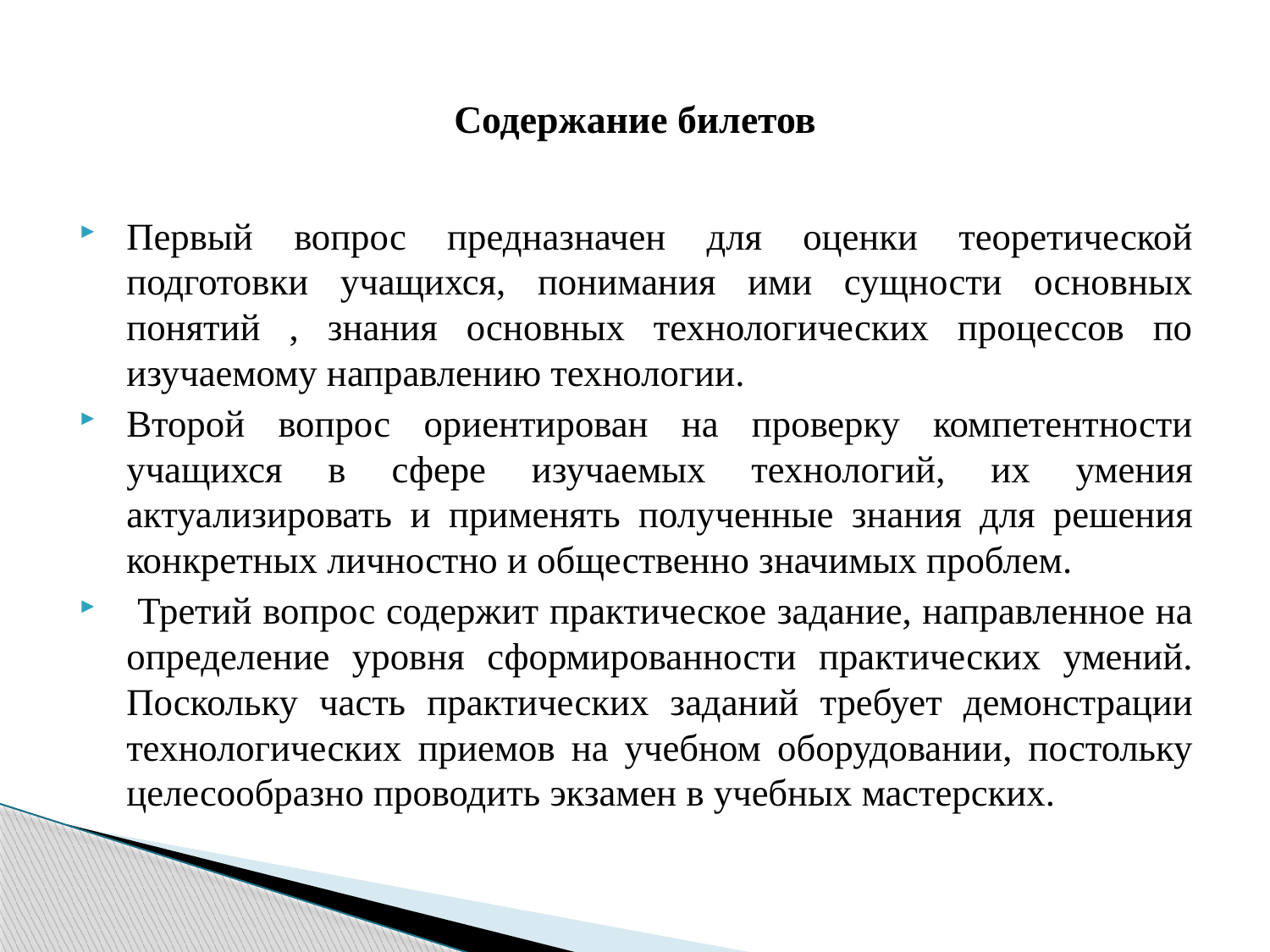

# Содержание билетов
Первый вопрос предназначен для оценки теоретической подготовки учащихся, понимания ими сущности основных понятий , знания основных технологических процессов по изучаемому направлению технологии.
Второй вопрос ориентирован на проверку компетентности учащихся в сфере изучаемых технологий, их умения актуализировать и применять полученные знания для решения конкретных личностно и общественно значимых проблем.
 Третий вопрос содержит практическое задание, направленное на определение уровня сформированности практических умений. Поскольку часть практических заданий требует демонстрации технологических приемов на учебном оборудовании, постольку целесообразно проводить экзамен в учебных мастерских.